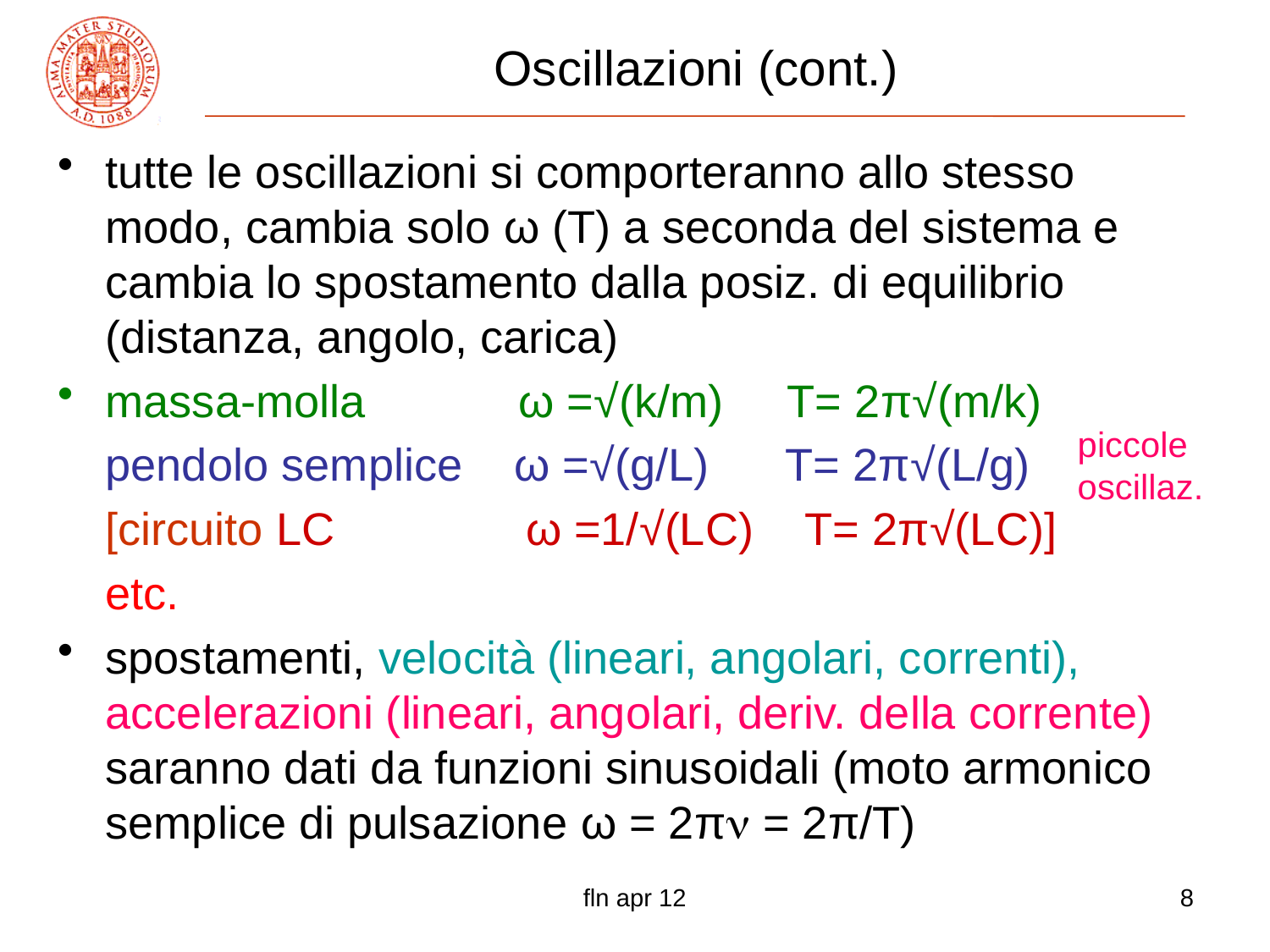

# Oscillazioni (cont.)
tutte le oscillazioni si comporteranno allo stesso modo, cambia solo ω (T) a seconda del sistema e cambia lo spostamento dalla posiz. di equilibrio (distanza, angolo, carica)
massa-molla            ω =√(k/m)     T= 2π√(m/k)
	pendolo semplice    ω =√(g/L)      T= 2π√(L/g)
	[circuito LC               ω =1/√(LC)    T= 2π√(LC)]
	etc.
spostamenti, velocità (lineari, angolari, correnti), accelerazioni (lineari, angolari, deriv. della corrente) saranno dati da funzioni sinusoidali (moto armonico semplice di pulsazione ω = 2πν = 2π/T)
piccole
oscillaz.
fln apr 12
8